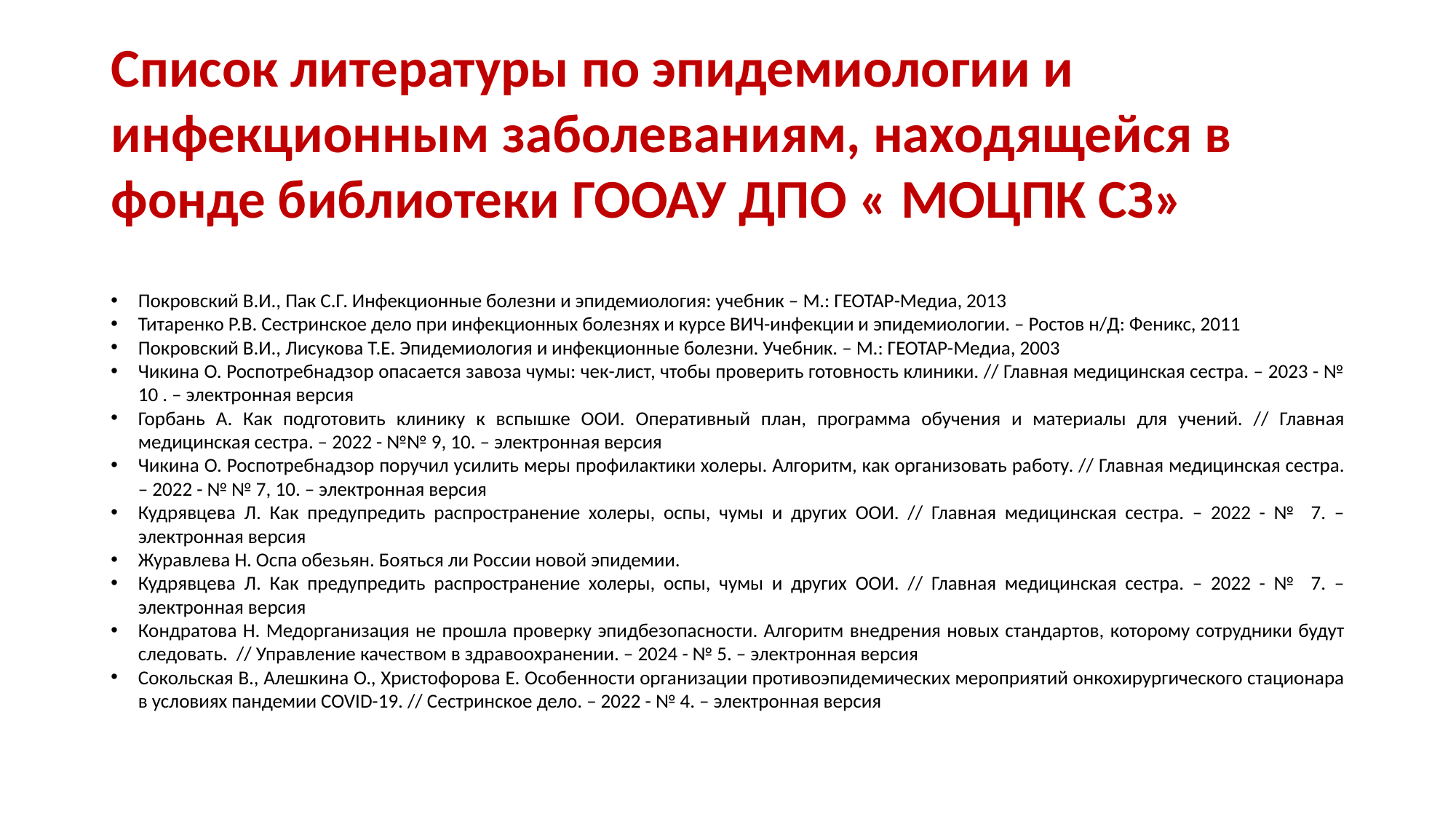

# Список литературы по эпидемиологии и инфекционным заболеваниям, находящейся в фонде библиотеки ГООАУ ДПО « МОЦПК СЗ»
Покровский В.И., Пак С.Г. Инфекционные болезни и эпидемиология: учебник – М.: ГЕОТАР-Медиа, 2013
Титаренко Р.В. Сестринское дело при инфекционных болезнях и курсе ВИЧ-инфекции и эпидемиологии. – Ростов н/Д: Феникс, 2011
Покровский В.И., Лисукова Т.Е. Эпидемиология и инфекционные болезни. Учебник. – М.: ГЕОТАР-Медиа, 2003
Чикина О. Роспотребнадзор опасается завоза чумы: чек-лист, чтобы проверить готовность клиники. // Главная медицинская сестра. – 2023 - № 10 . – электронная версия
Горбань А. Как подготовить клинику к вспышке ООИ. Оперативный план, программа обучения и материалы для учений. // Главная медицинская сестра. – 2022 - №№ 9, 10. – электронная версия
Чикина О. Роспотребнадзор поручил усилить меры профилактики холеры. Алгоритм, как организовать работу. // Главная медицинская сестра. – 2022 - № № 7, 10. – электронная версия
Кудрявцева Л. Как предупредить распространение холеры, оспы, чумы и других ООИ. // Главная медицинская сестра. – 2022 - №  7. – электронная версия
Журавлева Н. Оспа обезьян. Бояться ли России новой эпидемии.
Кудрявцева Л. Как предупредить распространение холеры, оспы, чумы и других ООИ. // Главная медицинская сестра. – 2022 - №  7. – электронная версия
Кондратова Н. Медорганизация не прошла проверку эпидбезопасности. Алгоритм внедрения новых стандартов, которому сотрудники будут следовать.  // Управление качеством в здравоохранении. – 2024 - № 5. – электронная версия
Сокольская В., Алешкина О., Христофорова Е. Особенности организации противоэпидемических мероприятий онкохирургического стационара в условиях пандемии COVID-19. // Сестринское дело. – 2022 - № 4. – электронная версия